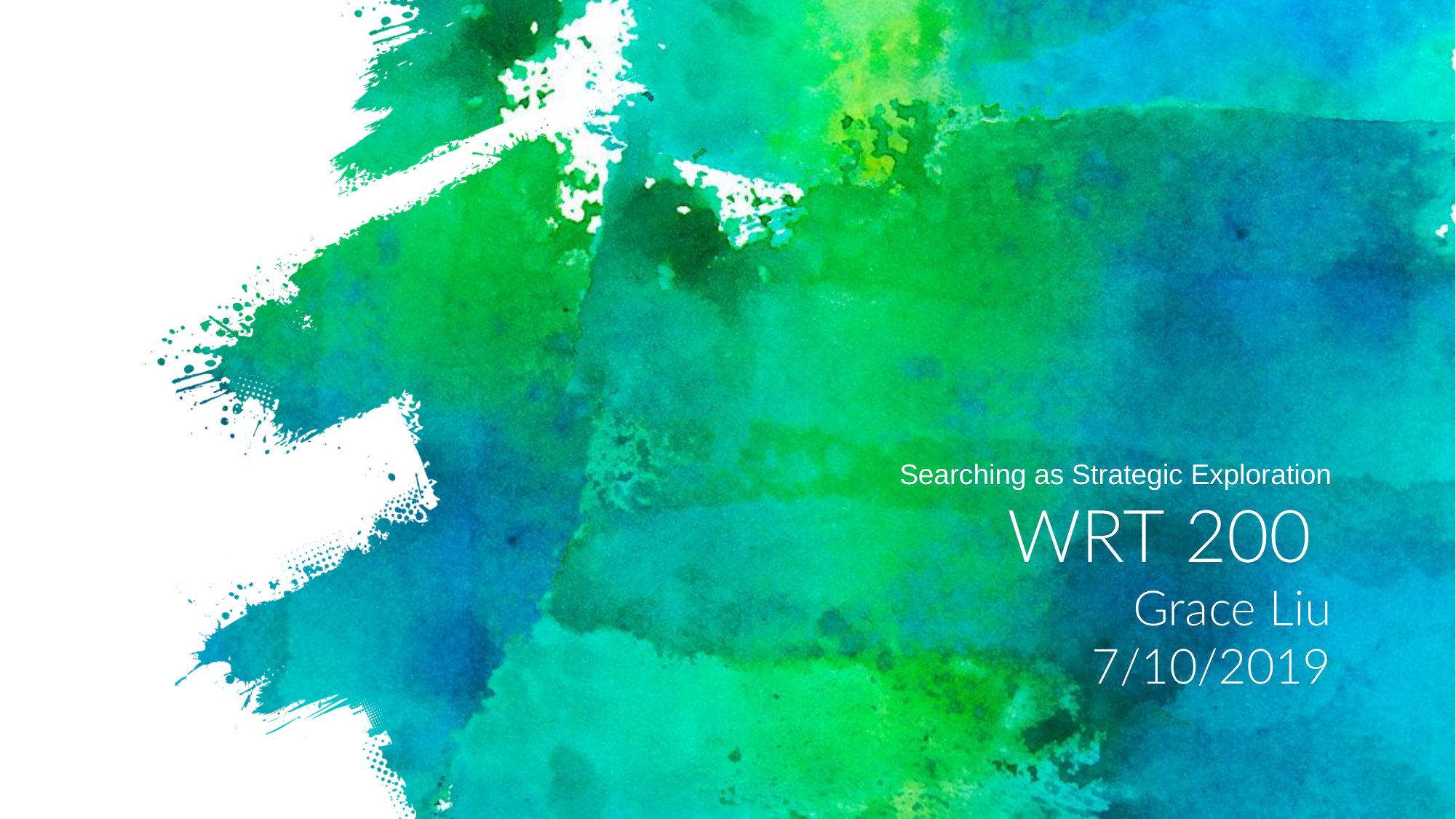

# Searching as Strategic Exploration
WRT 200
Grace Liu
7/10/2019